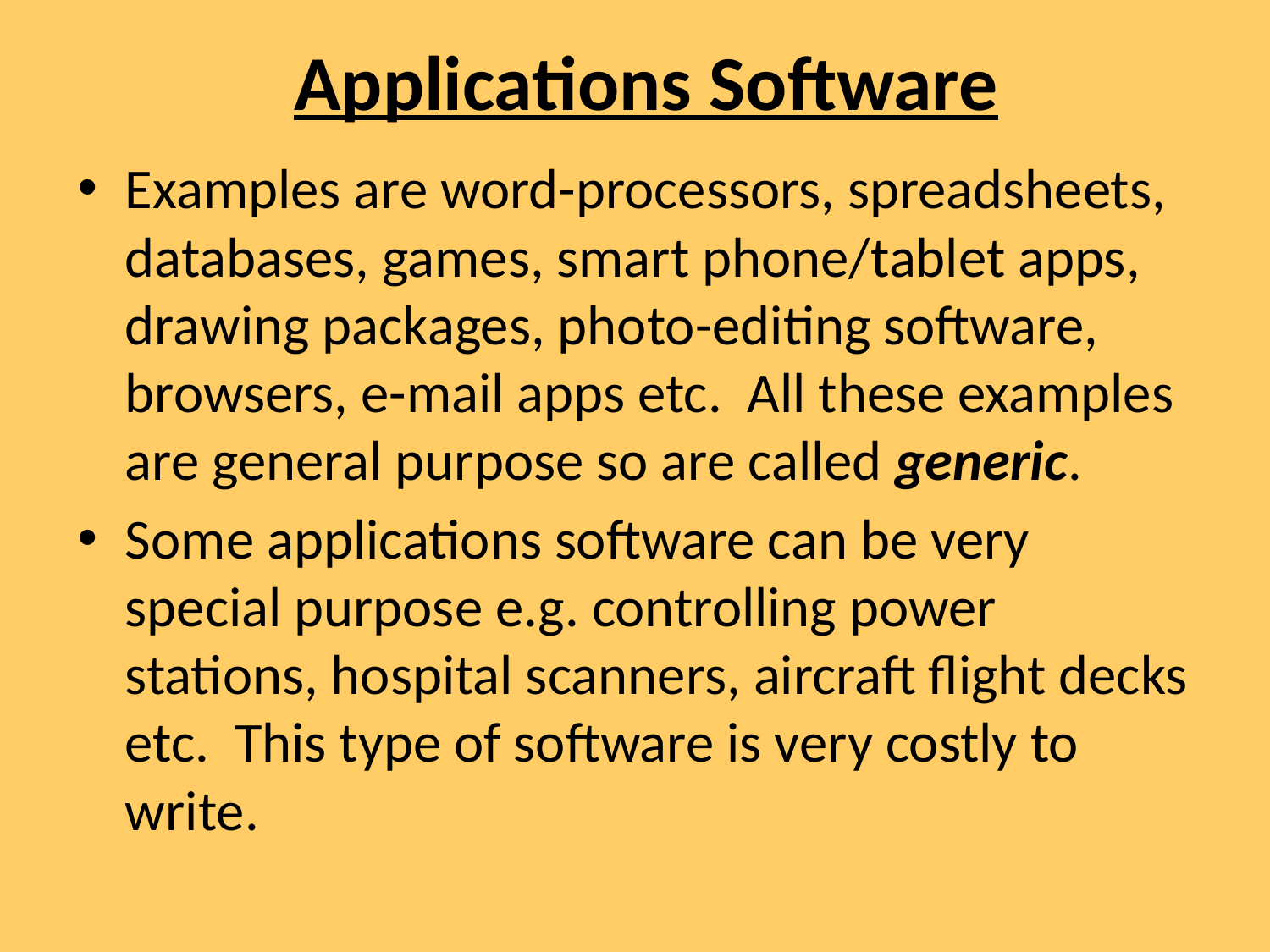

# Applications Software
Examples are word-processors, spreadsheets, databases, games, smart phone/tablet apps, drawing packages, photo-editing software, browsers, e-mail apps etc.  All these examples are general purpose so are called generic.
Some applications software can be very special purpose e.g. controlling power stations, hospital scanners, aircraft flight decks etc.  This type of software is very costly to write.